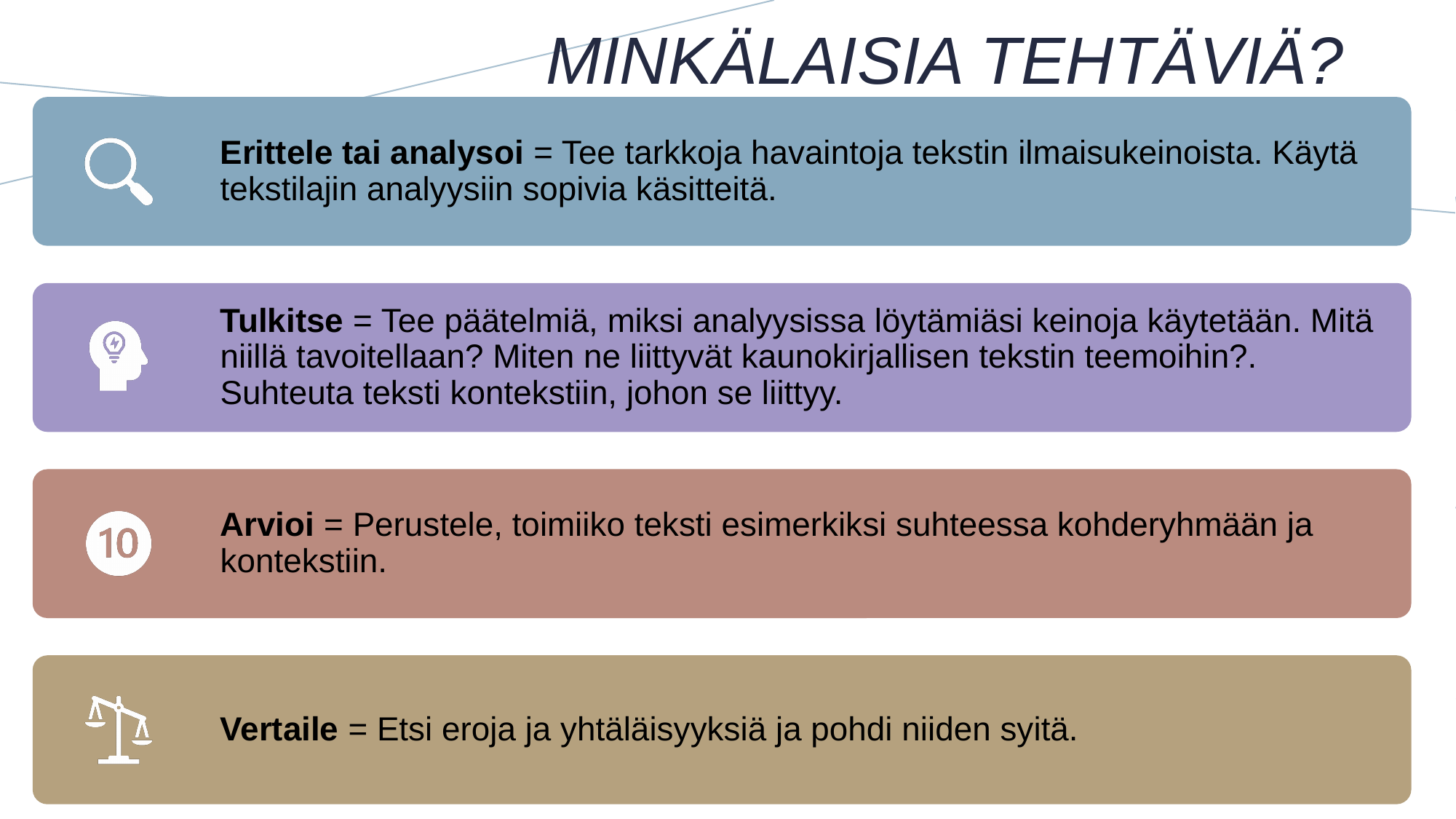

# Minkälaisia tehtäviä?
Erittele tai analysoi = Tee tarkkoja havaintoja tekstin ilmaisukeinoista. Käytä tekstilajin analyysiin sopivia käsitteitä.
Tulkitse = Tee päätelmiä, miksi analyysissa löytämiäsi keinoja käytetään. Mitä niillä tavoitellaan? Miten ne liittyvät kaunokirjallisen tekstin teemoihin?. Suhteuta teksti kontekstiin, johon se liittyy.
Arvioi = Perustele, toimiiko teksti esimerkiksi suhteessa kohderyhmään ja kontekstiin.
Vertaile = Etsi eroja ja yhtäläisyyksiä ja pohdi niiden syitä.